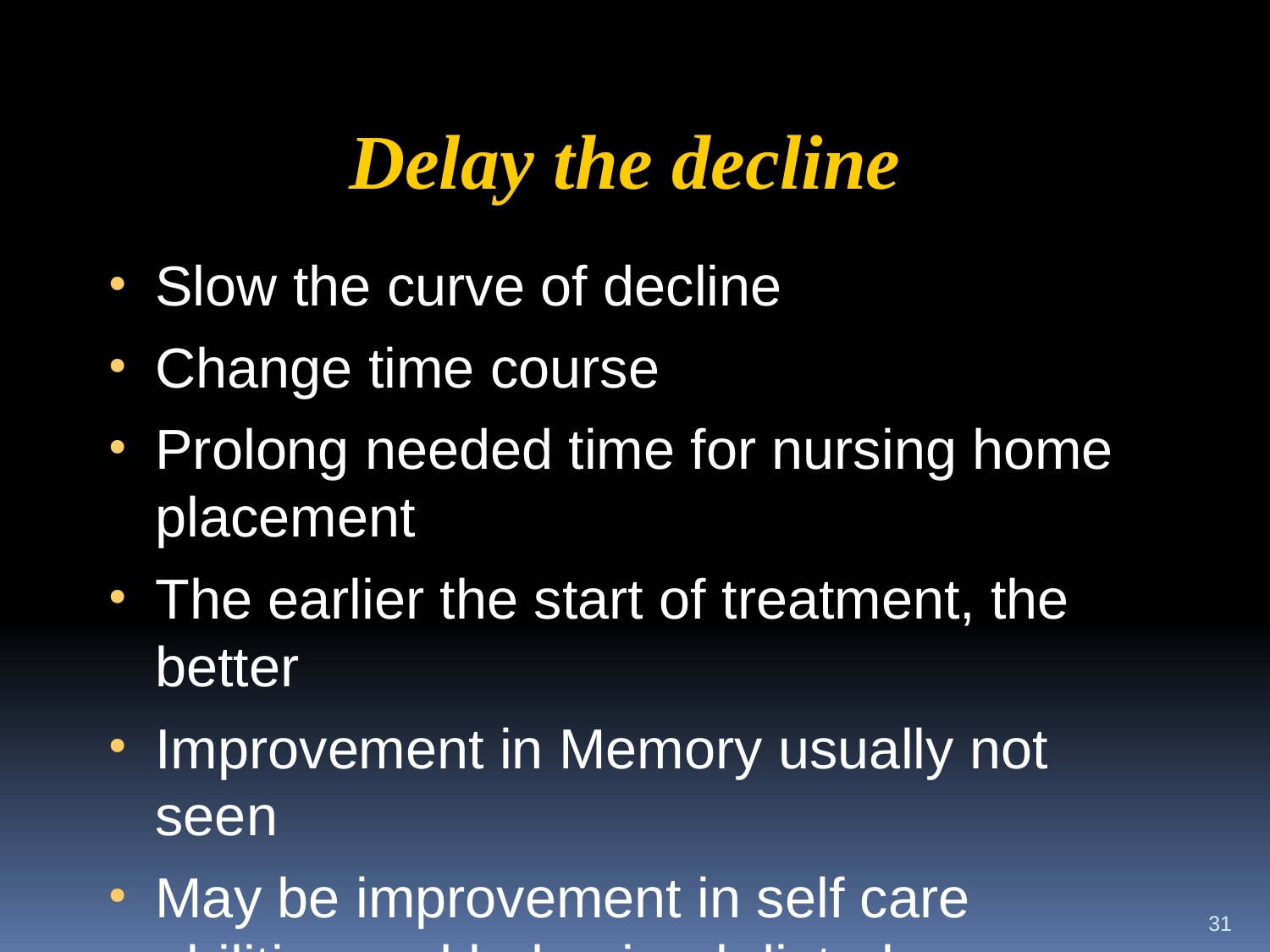

Delay the decline
Slow the curve of decline
Change time course
Prolong needed time for nursing home placement
The earlier the start of treatment, the better
Improvement in Memory usually not seen
May be improvement in self care abilities and behavioral disturbances
31